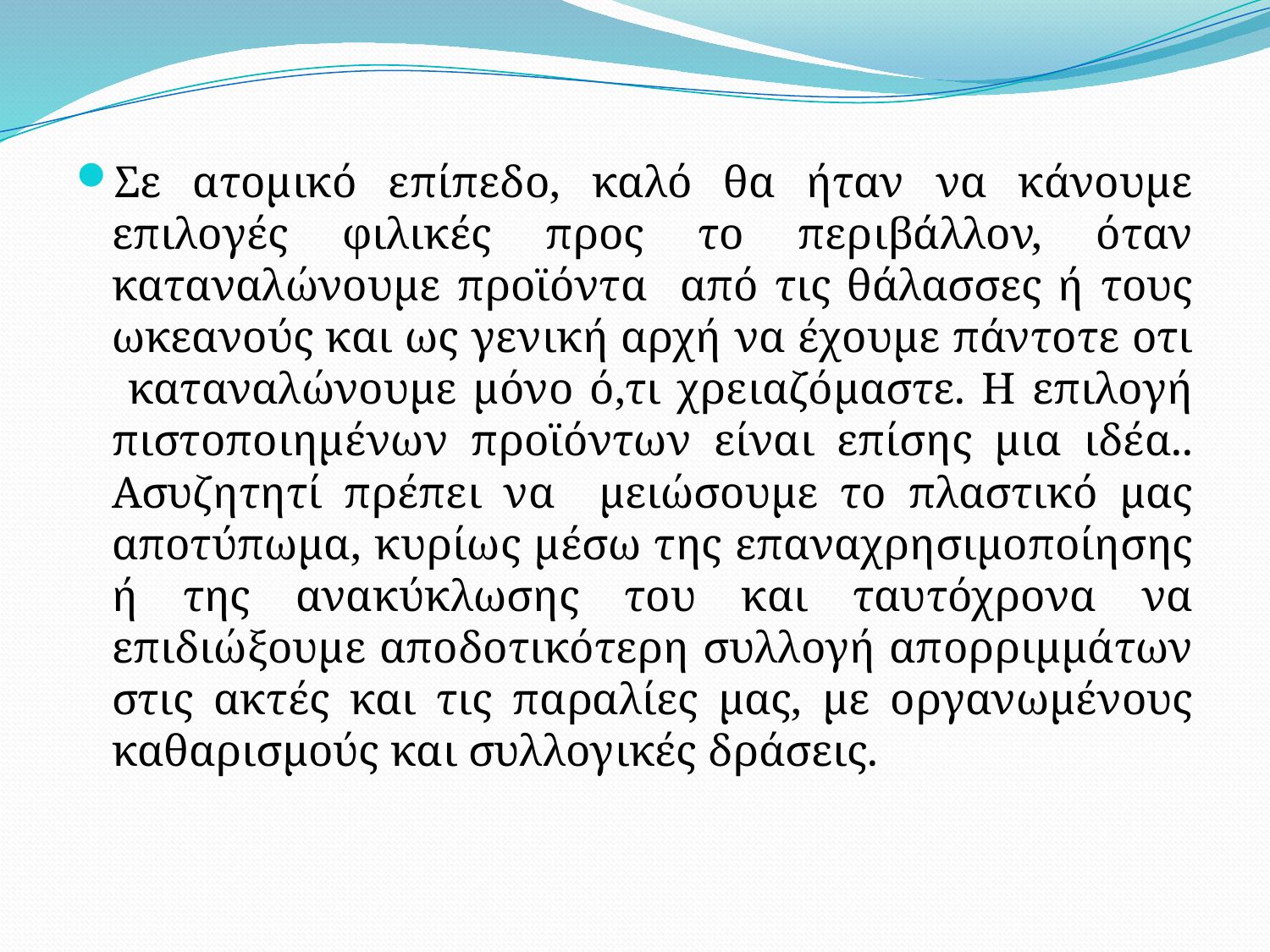

Σε ατομικό επίπεδο, καλό θα ήταν να κάνουμε επιλογές φιλικές προς το περιβάλλον, όταν καταναλώνουμε προϊόντα  από τις θάλασσες ή τους ωκεανούς και ως γενική αρχή να έχουμε πάντοτε οτι  καταναλώνουμε μόνο ό,τι χρειαζόμαστε. Η επιλογή πιστοποιημένων προϊόντων είναι επίσης μια ιδέα.. Ασυζητητί πρέπει να  μειώσουμε το πλαστικό μας αποτύπωμα, κυρίως μέσω της επαναχρησιμοποίησης ή της ανακύκλωσης του και ταυτόχρονα να επιδιώξουμε αποδοτικότερη συλλογή απορριμμάτων στις ακτές και τις παραλίες μας, με οργανωμένους καθαρισμούς και συλλογικές δράσεις.